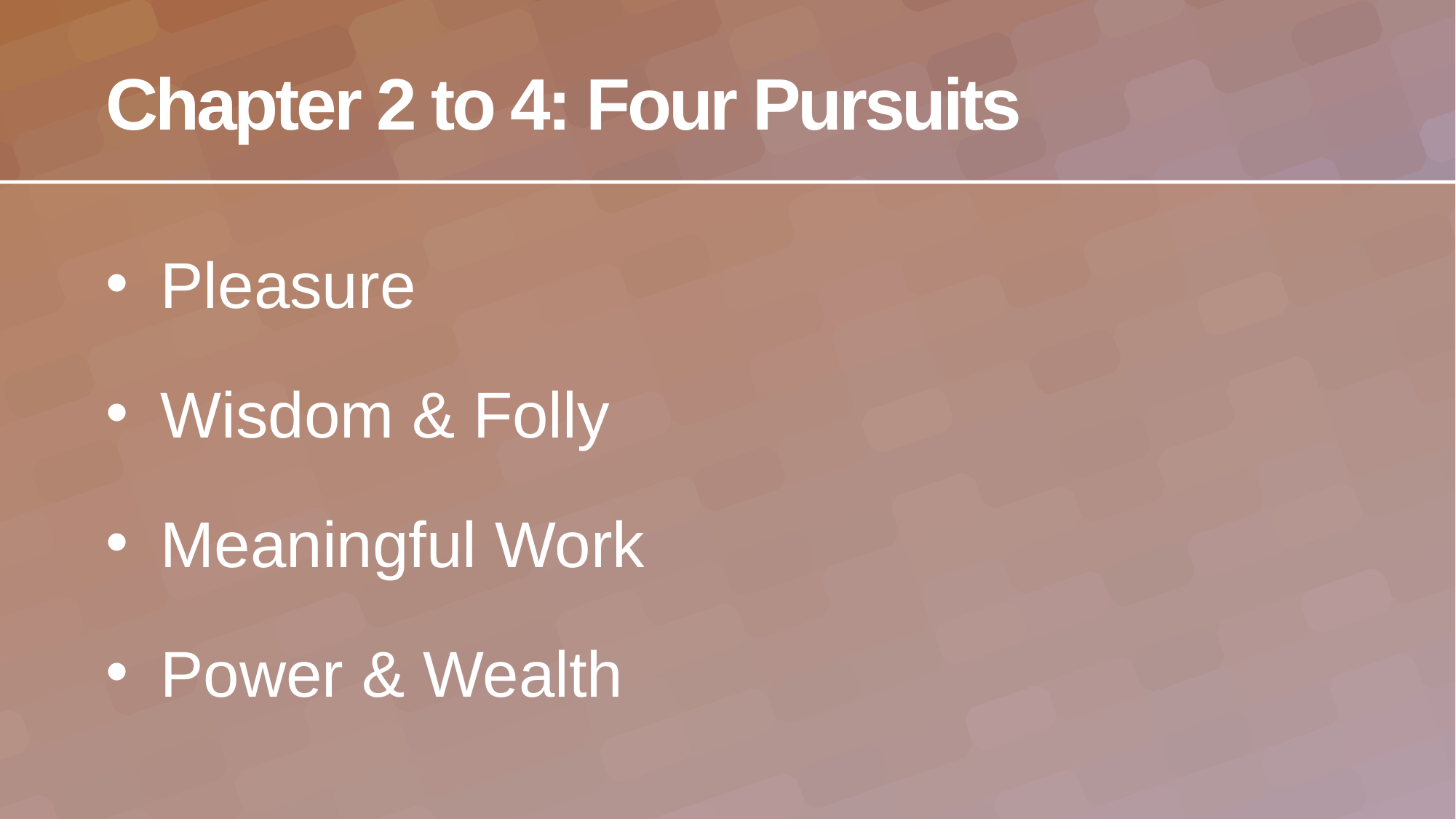

# Chapter 2 to 4: Four Pursuits
Pleasure
Wisdom & Folly
Meaningful Work
Power & Wealth